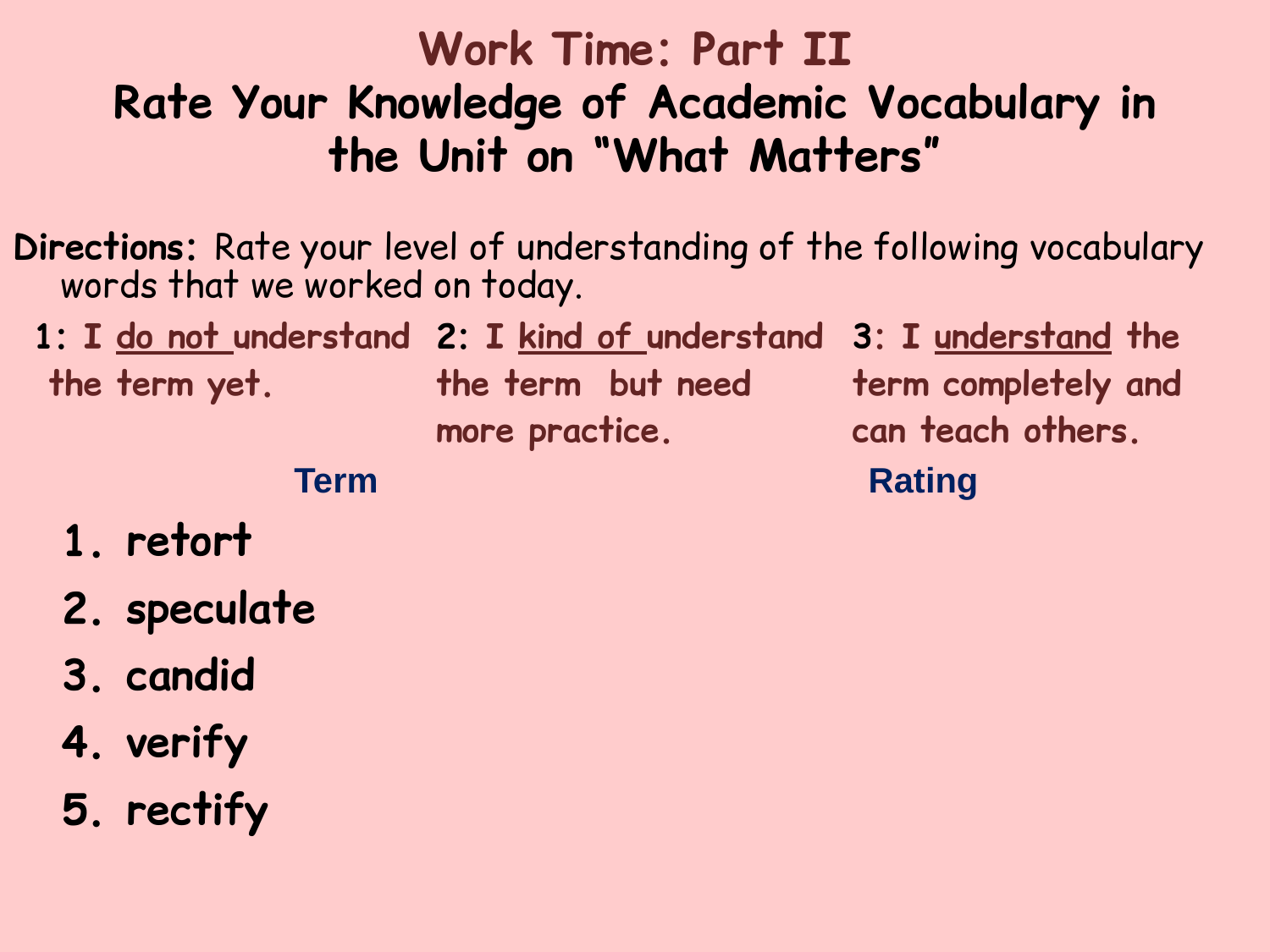

# Work Time: Part II Rate Your Knowledge of Academic Vocabulary in the Unit on “What Matters”
Directions: Rate your level of understanding of the following vocabulary words that we worked on today.
| 1: I do not understand the term yet. | 2: I kind of understand the term but need more practice. | 3: I understand the term completely and can teach others. |
| --- | --- | --- |
| Term | Rating |
| --- | --- |
| retort speculate candid verify rectify |  |
|  |  |
|  |  |
|  |  |